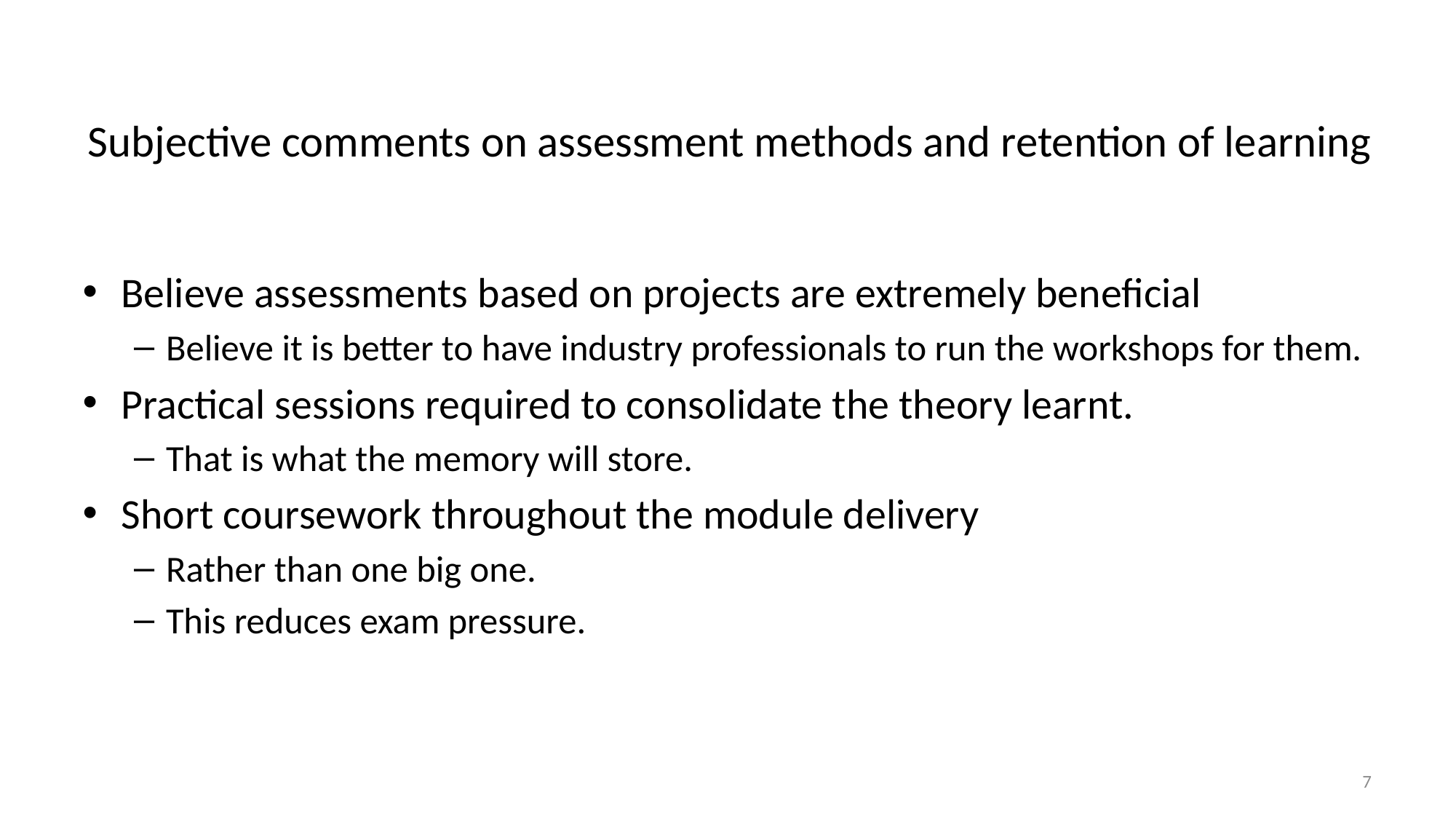

# Subjective comments on assessment methods and retention of learning
Believe assessments based on projects are extremely beneficial
Believe it is better to have industry professionals to run the workshops for them.
Practical sessions required to consolidate the theory learnt.
That is what the memory will store.
Short coursework throughout the module delivery
Rather than one big one.
This reduces exam pressure.

7